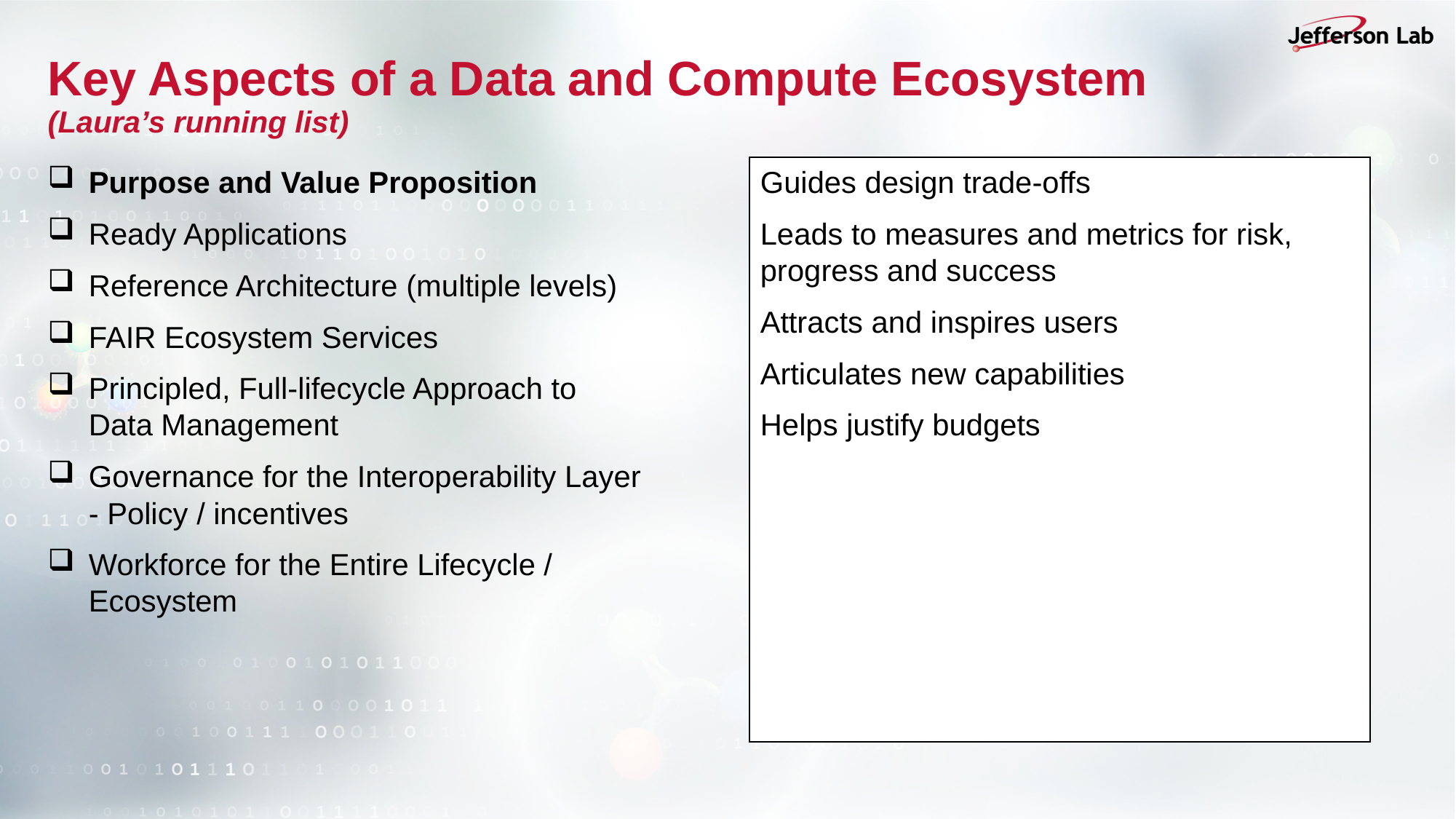

# Key Aspects of a Data and Compute Ecosystem (Laura’s running list)
Guides design trade-offs
Leads to measures and metrics for risk, progress and success
Attracts and inspires users
Articulates new capabilities
Helps justify budgets

Purpose and Value Proposition
Ready Applications
Reference Architecture (multiple levels)
FAIR Ecosystem Services
Principled, Full-lifecycle Approach to Data Management
Governance for the Interoperability Layer - Policy / incentives
Workforce for the Entire Lifecycle / Ecosystem